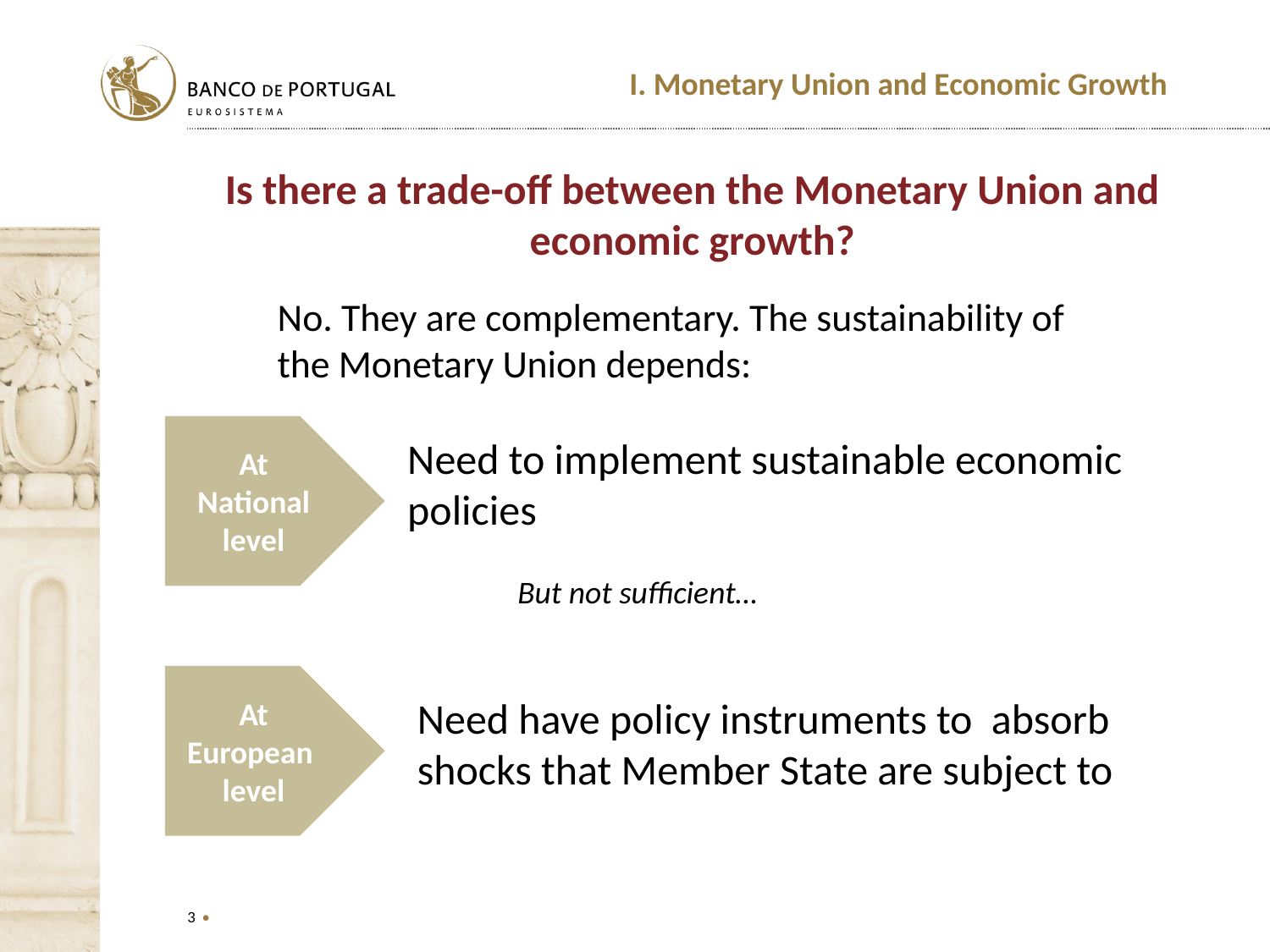

# I. Monetary Union and Economic Growth
Is there a trade-off between the Monetary Union and economic growth?
No. They are complementary. The sustainability of the Monetary Union depends:
At
 National
level
Need to implement sustainable economic policies
But not sufficient…
At European
level
Need have policy instruments to  absorb shocks that Member State are subject to